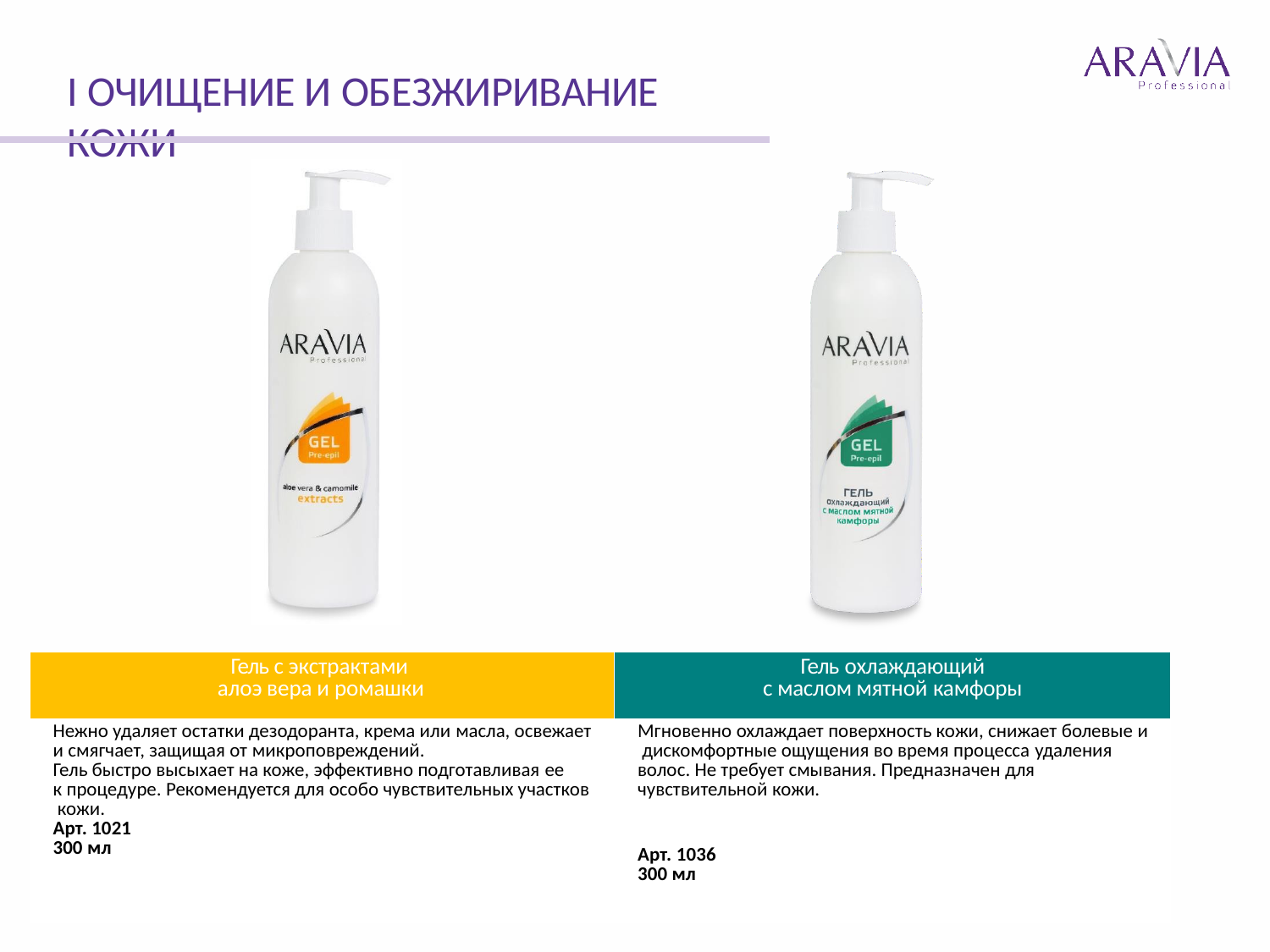

# I ОЧИЩЕНИЕ И ОБЕЗЖИРИВАНИЕ КОЖИ

| Гель с экстрактами алоэ вера и ромашки | Гель охлаждающий с маслом мятной камфоры |
| --- | --- |
| Нежно удаляет остатки дезодоранта, крема или масла, освежает и смягчает, защищая от микроповреждений. Гель быстро высыхает на коже, эффективно подготавливая ее к процедуре. Рекомендуется для особо чувствительных участков кожи. Арт. 1021 300 мл | Мгновенно охлаждает поверхность кожи, снижает болевые и дискомфортные ощущения во время процесса удаления волос. Не требует смывания. Предназначен для чувствительной кожи. Арт. 1036 300 мл |